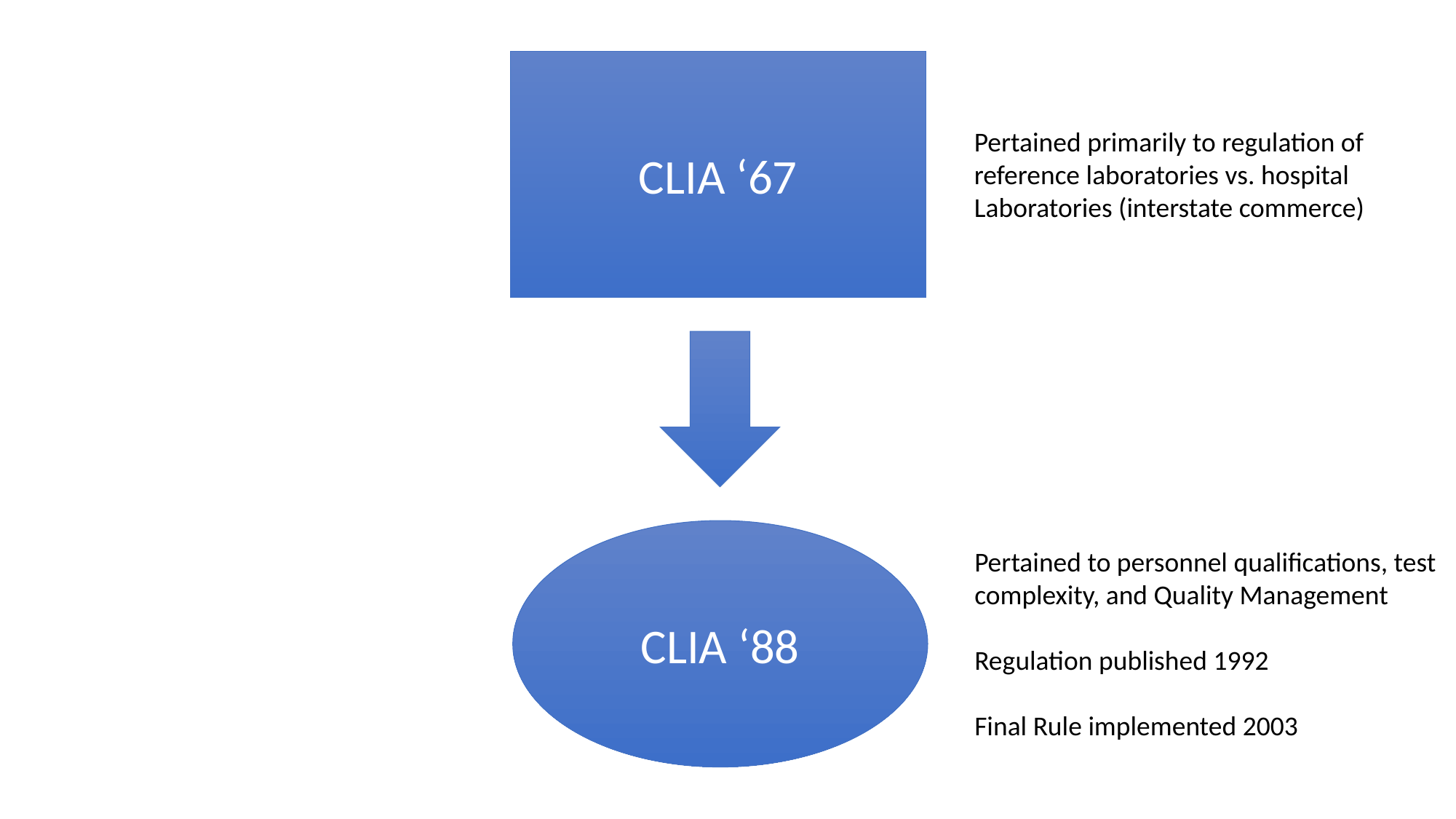

CLIA ‘67
Pertained primarily to regulation of
reference laboratories vs. hospital
Laboratories (interstate commerce)

CLIA ‘88
Pertained to personnel qualifications, test
complexity, and Quality Management

Regulation published 1992

Final Rule implemented 2003